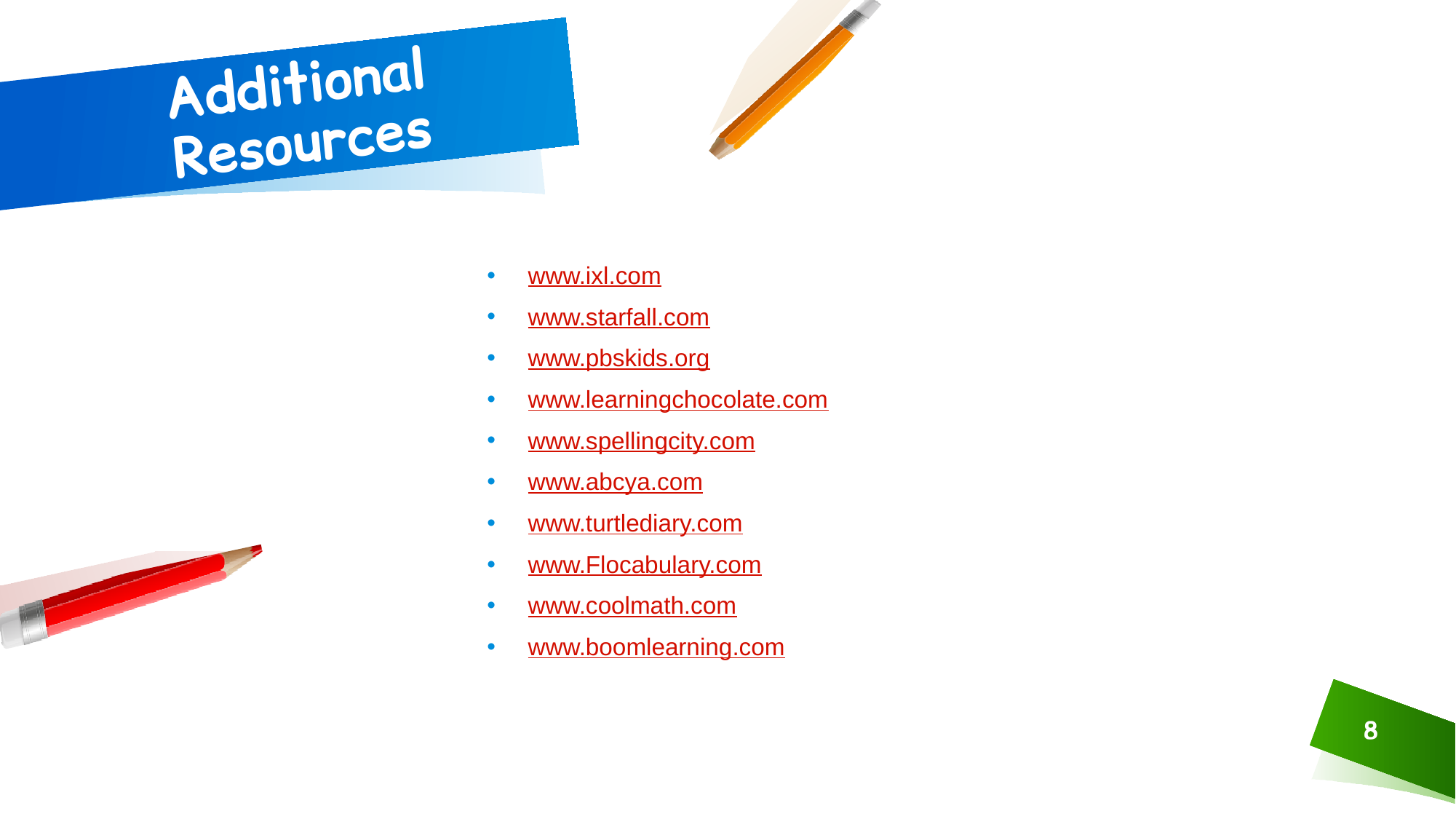

# Additional Resources
www.ixl.com
www.starfall.com
www.pbskids.org
www.learningchocolate.com
www.spellingcity.com
www.abcya.com
www.turtlediary.com
www.Flocabulary.com
www.coolmath.com
www.boomlearning.com
8